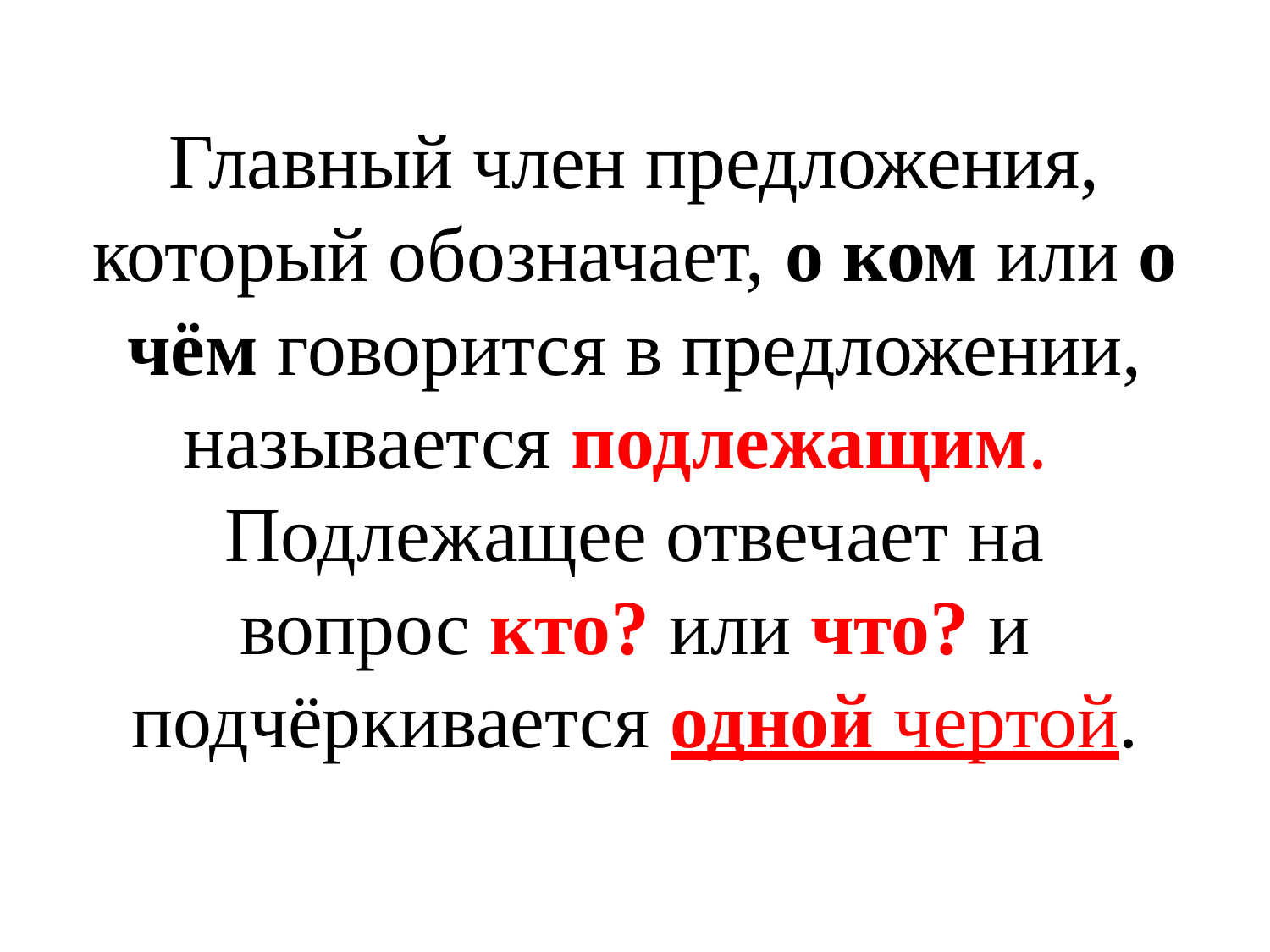

# Главный член предложения, который обозначает, о ком или о чём говорится в предложении, называется подлежащим.   Подлежащее отвечает на вопрос кто? или что? и подчёркивается одной чертой.